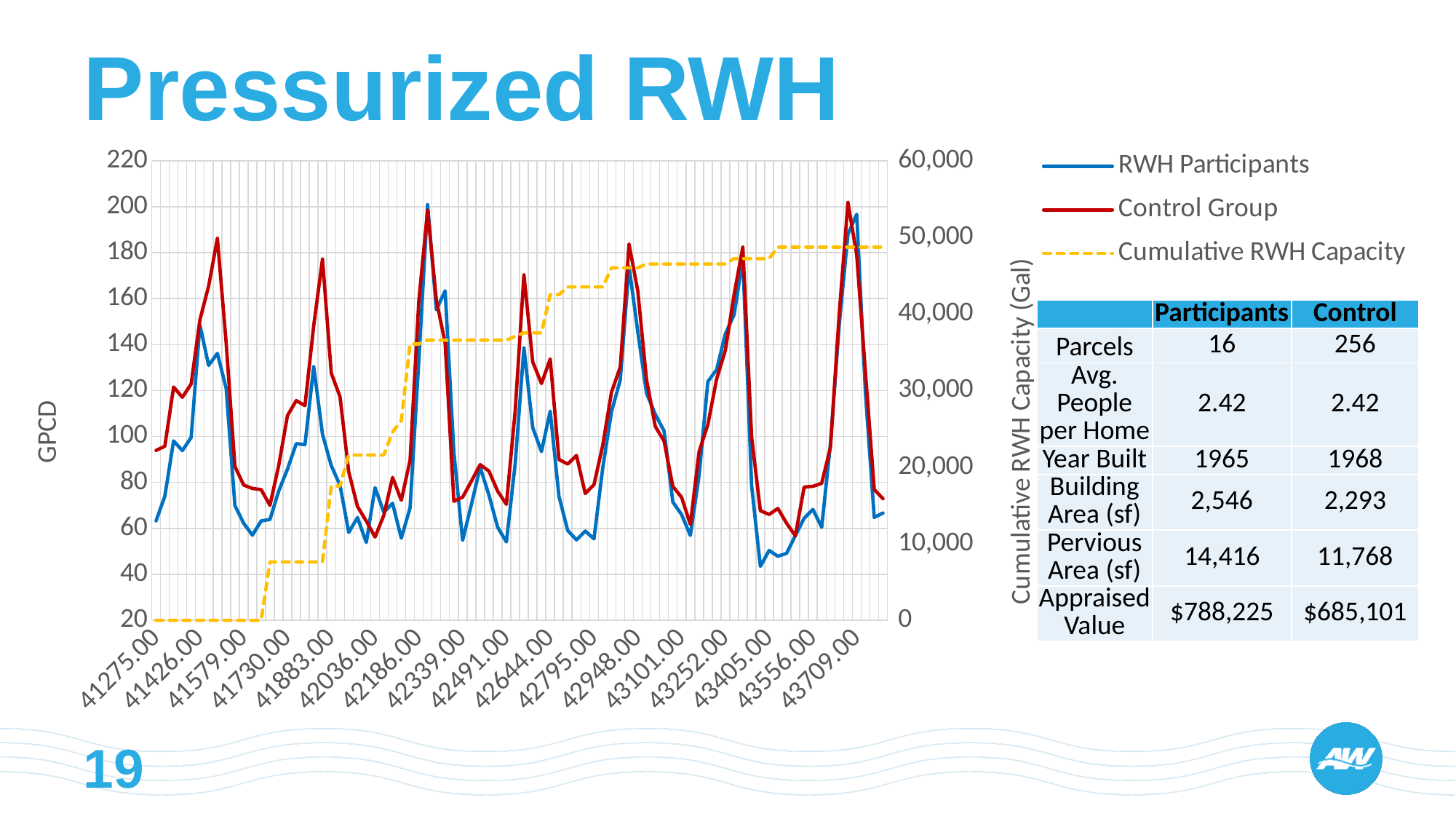

# Pressurized RWH

### Chart

| Category |  |  |  |
|---|---|---|---|
| 41275 | 63.24750657263281 | 93.95146696191719 | 0.0 |
| 41306 | 74.02513398632415 | 95.75278726415222 | 0.0 |
| 41334 | 98.06368150899303 | 121.51690379700364 | 0.0 |
| 41365 | 93.86200948684778 | 117.04703183636703 | 0.0 |
| 41395 | 99.55514751909193 | 122.8332138237961 | 0.0 |
| 41426 | 148.5674859853385 | 150.7147419619739 | 0.0 |
| 41456 | 130.94270333430705 | 165.40208298345033 | 0.0 |
| 41487 | 136.15240161916287 | 186.2143296539247 | 0.0 |
| 41518 | 120.9383354894351 | 140.85070182730828 | 0.0 |
| 41548 | 69.93364770688144 | 86.91108266294677 | 0.0 |
| 41579 | 62.195774040534715 | 78.83753158971743 | 0.0 |
| 41609 | 57.04127196093979 | 77.37450268686327 | 0.0 |
| 41640 | 63.23832575220131 | 76.854862399592 | 0.0 |
| 41671 | 63.88190722602108 | 70.02686663714215 | 7619.0 |
| 41699 | 76.2175019822226 | 87.33650238040339 | 7619.0 |
| 41730 | 85.78094006037085 | 109.08207557427929 | 7619.0 |
| 41760 | 96.86182865250595 | 115.60698284864236 | 7619.0 |
| 41791 | 96.45968089693834 | 113.42213962761498 | 7619.0 |
| 41821 | 130.34845386637733 | 148.2738186515152 | 7619.0 |
| 41852 | 100.96899386554271 | 177.19998270295974 | 7619.0 |
| 41883 | 87.29452350150927 | 127.57242880007075 | 17546.0 |
| 41913 | 78.74389684096316 | 117.25409077342906 | 17546.0 |
| 41944 | 58.21561017680035 | 84.6088625998016 | 21576.0 |
| 41974 | 64.73146100237867 | 69.49474483827849 | 21576.0 |
| 42005 | 53.84300797062137 | 63.174529989139344 | 21576.0 |
| 42036 | 77.71853631491408 | 56.24487565404948 | 21576.0 |
| 42064 | 67.00830446939031 | 65.67375595056978 | 21576.0 |
| 42095 | 70.93402328589909 | 82.16843274392076 | 24576.0 |
| 42125 | 55.76096482076535 | 72.2405209512477 | 26076.0 |
| 42156 | 68.9322984044847 | 89.64181482611441 | 36076.0 |
| 42186 | 133.1302424571214 | 159.0892531418268 | 36076.0 |
| 42217 | 200.85965864040395 | 198.42205123713242 | 36574.0 |
| 42248 | 155.1772315653299 | 159.23906858980692 | 36574.0 |
| 42278 | 163.39606893961525 | 140.68215660348022 | 36574.0 |
| 42309 | 93.25053902544201 | 71.81392439933362 | 36574.0 |
| 42339 | 54.79948253557568 | 73.5747051608622 | 36574.0 |
| 42370 | 70.42857739014315 | 80.51641155358244 | 36574.0 |
| 42401 | 86.54235624749074 | 87.71480233883229 | 36574.0 |
| 42430 | 74.53156950298377 | 84.95150053339428 | 36574.0 |
| 42461 | 60.49072876239759 | 76.22742330471182 | 36574.0 |
| 42491 | 54.101740182781796 | 70.44994346857231 | 36574.0 |
| 42522 | 88.04915912031048 | 111.03446996852492 | 37074.0 |
| 42552 | 138.56612277260777 | 170.3304925463172 | 37524.0 |
| 42583 | 103.88849476275927 | 132.4646325180522 | 37524.0 |
| 42614 | 93.41957740405347 | 123.02871769997772 | 37524.0 |
| 42644 | 111.00279597713141 | 133.72510182064363 | 42524.0 |
| 42675 | 73.95084087968954 | 89.94863238220067 | 42524.0 |
| 42705 | 59.042690815006466 | 87.99359981894278 | 43520.0 |
| 42736 | 55.01397988565706 | 91.75073188134792 | 43520.0 |
| 42767 | 58.814452042136395 | 75.16151222455633 | 43520.0 |
| 42795 | 55.43796686558444 | 79.01269544667565 | 43520.0 |
| 42826 | 86.31565329883571 | 96.16963917515037 | 43520.0 |
| 42856 | 110.82752576889372 | 119.31243221443839 | 46020.0 |
| 42887 | 124.63734368262182 | 130.23147886184117 | 46020.0 |
| 42917 | 174.0533322205066 | 183.64966952642035 | 46020.0 |
| 42948 | 145.53770396027207 | 163.2969370930583 | 46020.0 |
| 42979 | 118.81069426476931 | 124.66425245836987 | 46520.0 |
| 43009 | 109.61899595209282 | 104.34622941017479 | 46520.0 |
| 43040 | 102.42259594652867 | 98.01155748675515 | 46520.0 |
| 43070 | 71.47018319909861 | 78.24939297916454 | 46520.0 |
| 43101 | 65.9992488419647 | 73.4974340403389 | 46520.0 |
| 43132 | 56.92201071890594 | 61.711651116583184 | 46520.0 |
| 43160 | 83.02549764219839 | 93.40680423970794 | 46520.0 |
| 43191 | 123.89047003018544 | 105.15012907961783 | 46520.0 |
| 43221 | 129.0706505863206 | 124.98731638840718 | 46520.0 |
| 43252 | 144.64855541181544 | 137.46606618636886 | 46520.0 |
| 43282 | 152.989191670492 | 161.75654154693885 | 47220.0 |
| 43313 | 177.3308851145516 | 182.3978728320893 | 47220.0 |
| 43344 | 78.60543337645537 | 99.887119875203 | 47220.0 |
| 43374 | 43.47201936318491 | 67.68712179919713 | 47220.0 |
| 43405 | 50.40620957309185 | 66.05900323342065 | 47220.0 |
| 43435 | 47.864624629637355 | 68.65565991757244 | 48720.0 |
| 43466 | 49.16245879063557 | 62.185011992364856 | 48720.0 |
| 43497 | 56.87950471262244 | 56.77600619997501 | 48720.0 |
| 43525 | 64.39177064641322 | 78.00390767848798 | 48720.0 |
| 43556 | 68.248382923674 | 78.28767025103849 | 48720.0 |
| 43586 | 60.47406418228102 | 79.60366221143657 | 48720.0 |
| 43617 | 96.8719275549806 | 95.27103747924488 | 48720.0 |
| 43647 | 148.3028001502316 | 153.1271862166245 | 48720.0 |
| 43678 | 187.99232149563912 | 201.84474550265023 | 48720.0 |
| 43709 | 196.72531263475636 | 179.0419021732734 | 48720.0 |
| 43739 | 118.5794766932354 | 127.78314562434169 | 48720.0 |
| 43770 | 64.78050884001725 | 76.90671569220555 | 48720.0 |
| 43800 | 66.672787213621 | 72.90849985004482 | 48720.0 |
|  | Participants | Control |
| --- | --- | --- |
| Parcels | 16 | 256 |
| Avg. People per Home | 2.42 | 2.42 |
| Year Built | 1965 | 1968 |
| Building Area (sf) | 2,546 | 2,293 |
| Pervious Area (sf) | 14,416 | 11,768 |
| Appraised Value | $788,225 | $685,101 |